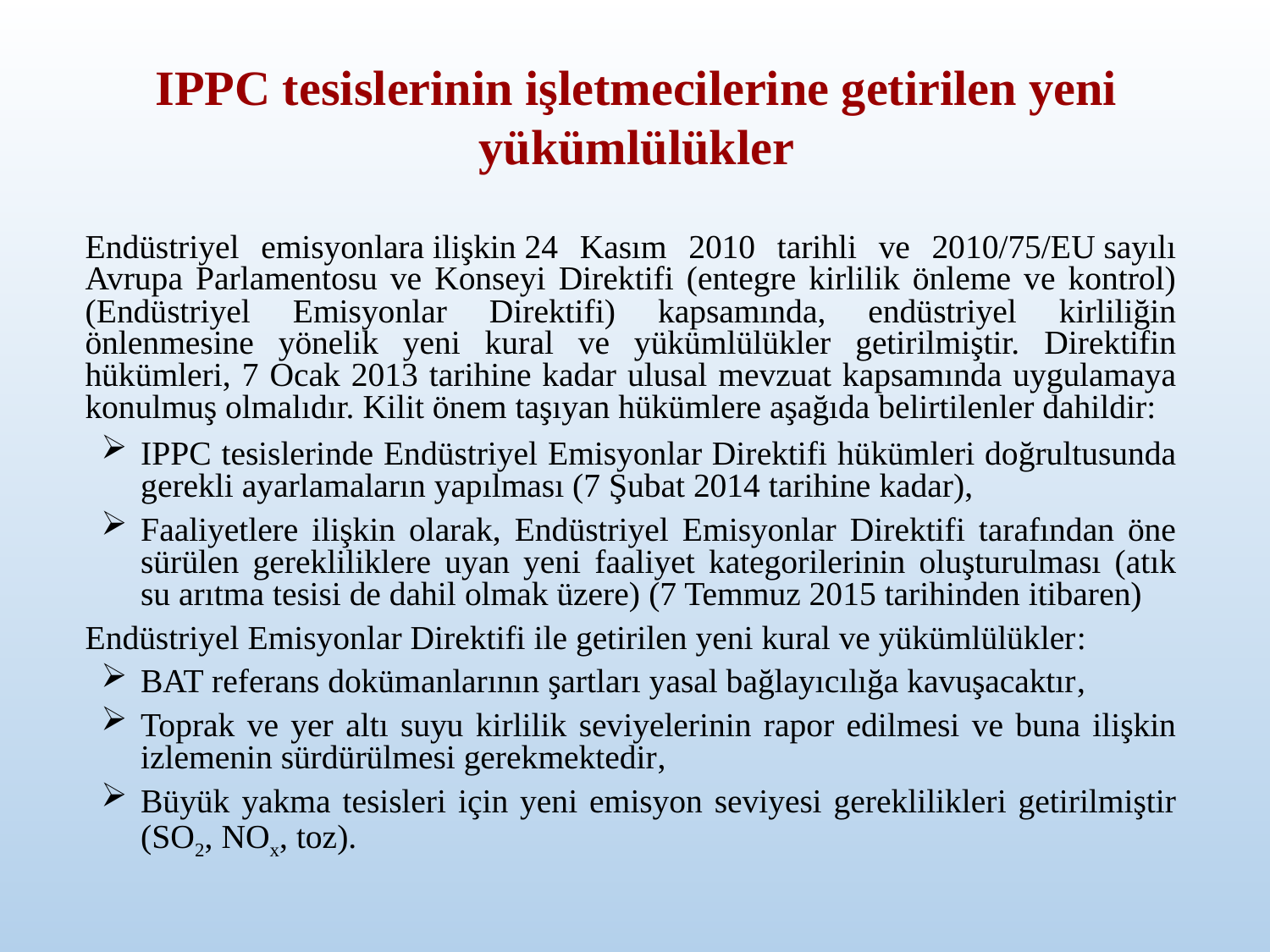

# IPPC tesislerinin işletmecilerine getirilen yeni yükümlülükler
	Endüstriyel emisyonlara ilişkin 24 Kasım 2010 tarihli ve 2010/75/EU sayılı Avrupa Parlamentosu ve Konseyi Direktifi (entegre kirlilik önleme ve kontrol) (Endüstriyel Emisyonlar Direktifi) kapsamında, endüstriyel kirliliğin önlenmesine yönelik yeni kural ve yükümlülükler getirilmiştir. Direktifin hükümleri, 7 Ocak 2013 tarihine kadar ulusal mevzuat kapsamında uygulamaya konulmuş olmalıdır. Kilit önem taşıyan hükümlere aşağıda belirtilenler dahildir:

IPPC tesislerinde Endüstriyel Emisyonlar Direktifi hükümleri doğrultusunda gerekli ayarlamaların yapılması (7 Şubat 2014 tarihine kadar),
Faaliyetlere ilişkin olarak, Endüstriyel Emisyonlar Direktifi tarafından öne sürülen gerekliliklere uyan yeni faaliyet kategorilerinin oluşturulması (atık su arıtma tesisi de dahil olmak üzere) (7 Temmuz 2015 tarihinden itibaren)
	Endüstriyel Emisyonlar Direktifi ile getirilen yeni kural ve yükümlülükler:
BAT referans dokümanlarının şartları yasal bağlayıcılığa kavuşacaktır,
Toprak ve yer altı suyu kirlilik seviyelerinin rapor edilmesi ve buna ilişkin izlemenin sürdürülmesi gerekmektedir,
Büyük yakma tesisleri için yeni emisyon seviyesi gereklilikleri getirilmiştir (SO2, NOx, toz).